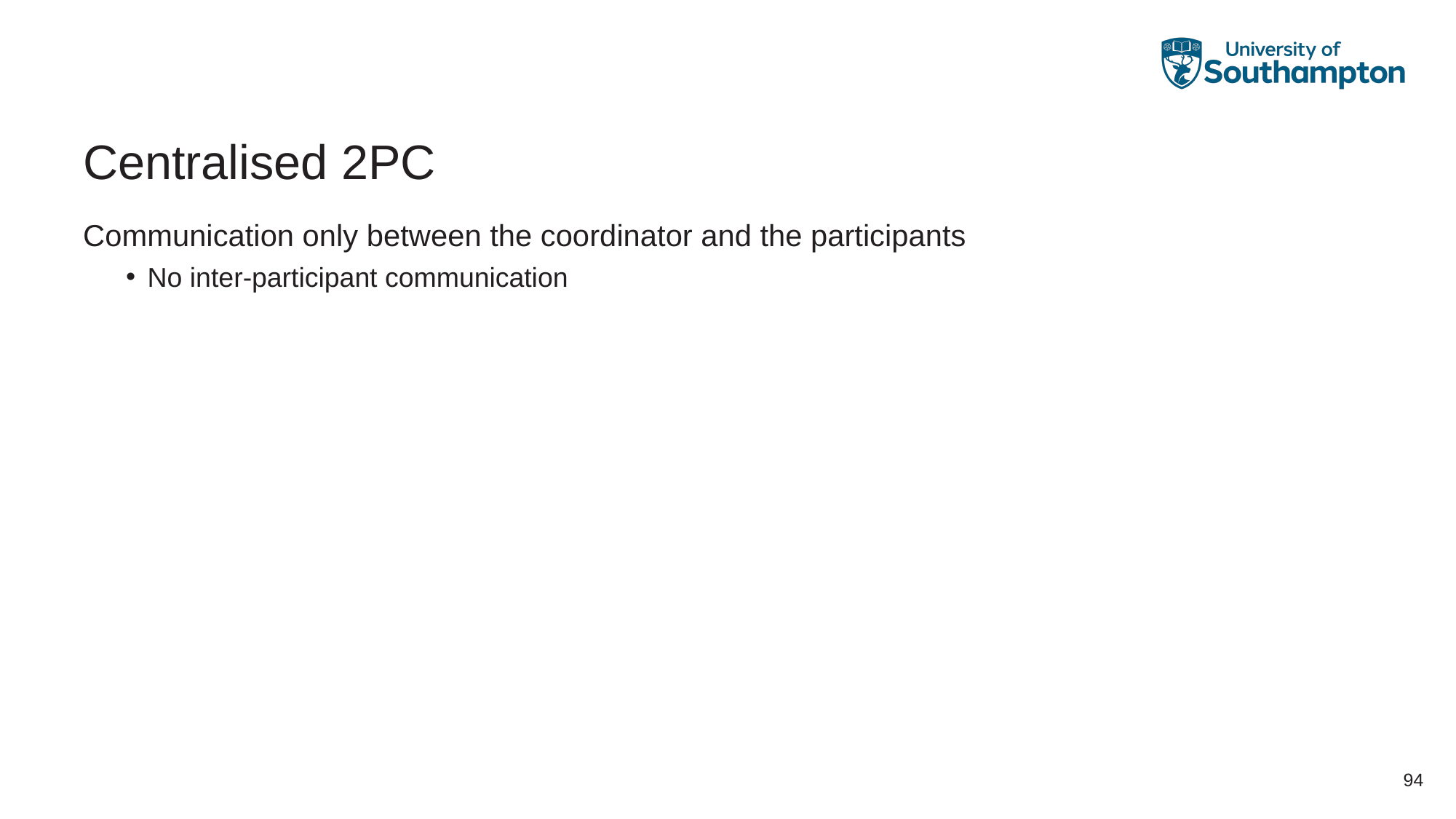

# Centralised 2PC
Communication only between the coordinator and the participants
No inter-participant communication